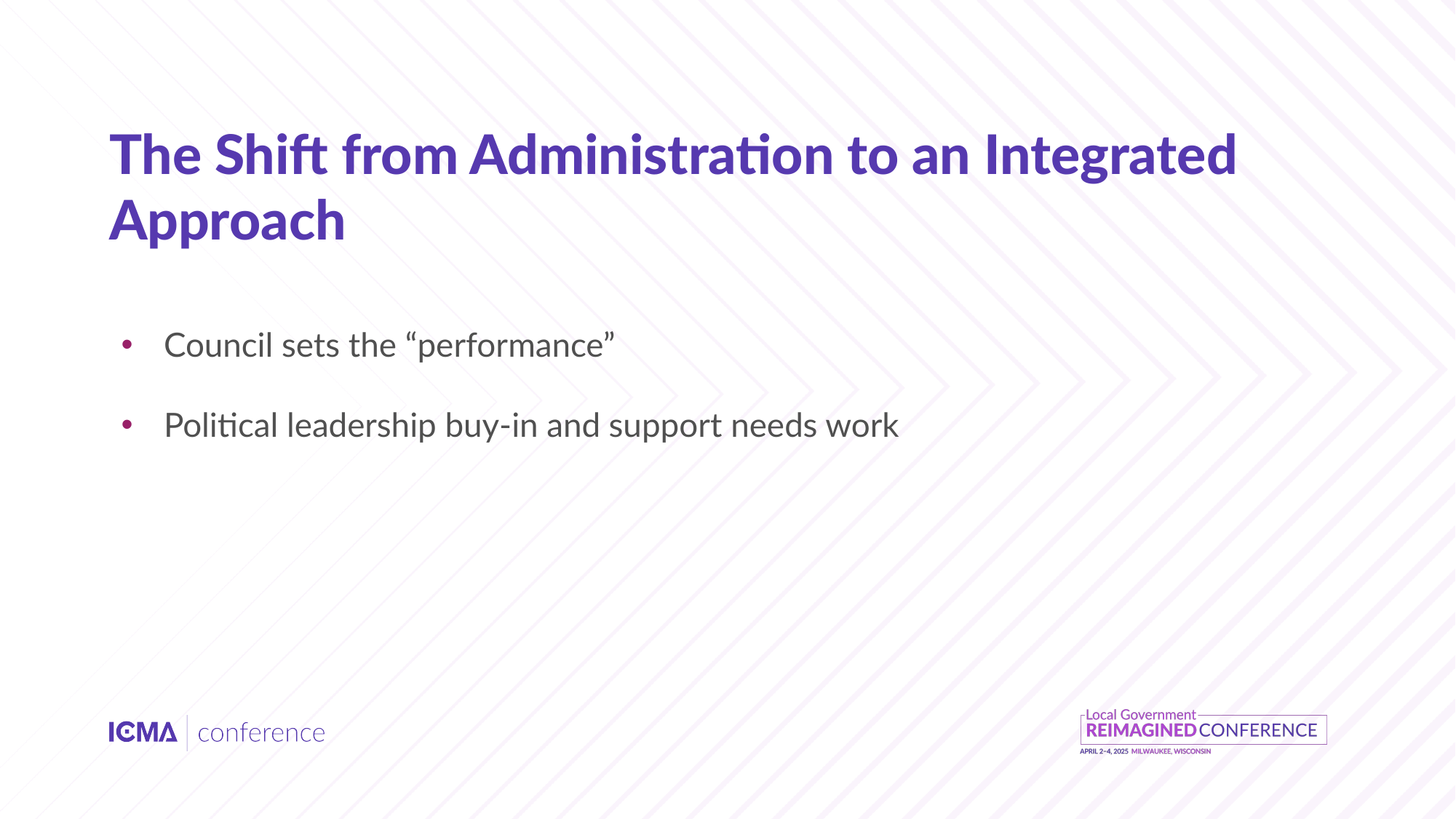

# The Shift from Administration to an Integrated Approach
Council sets the “performance”
Political leadership buy-in and support needs work